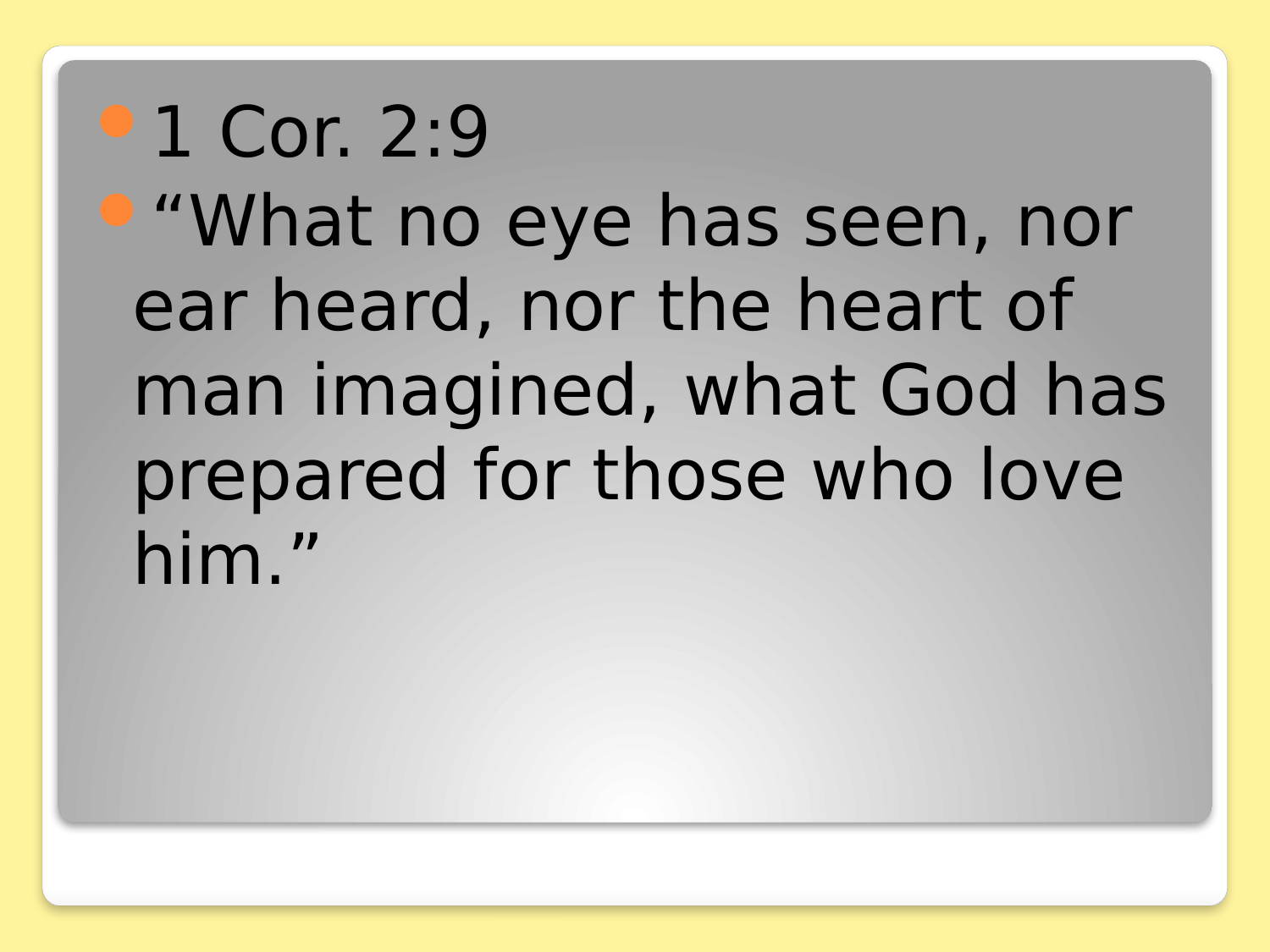

1 Cor. 2:9
“What no eye has seen, nor ear heard, nor the heart of man imagined, what God has prepared for those who love him.”
#